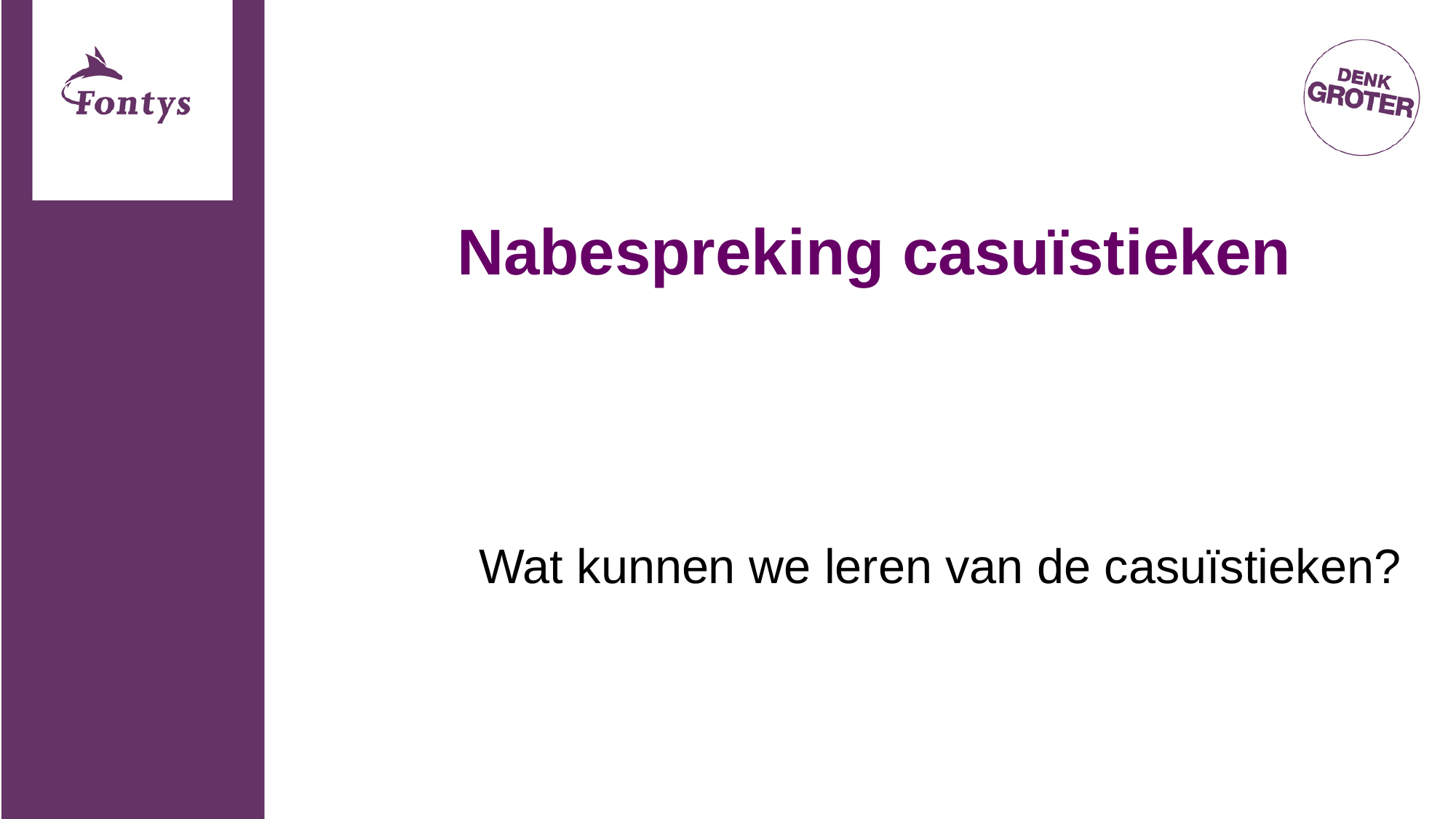

# Nabespreking casuïstieken

Wat kunnen we leren van de casuïstieken?